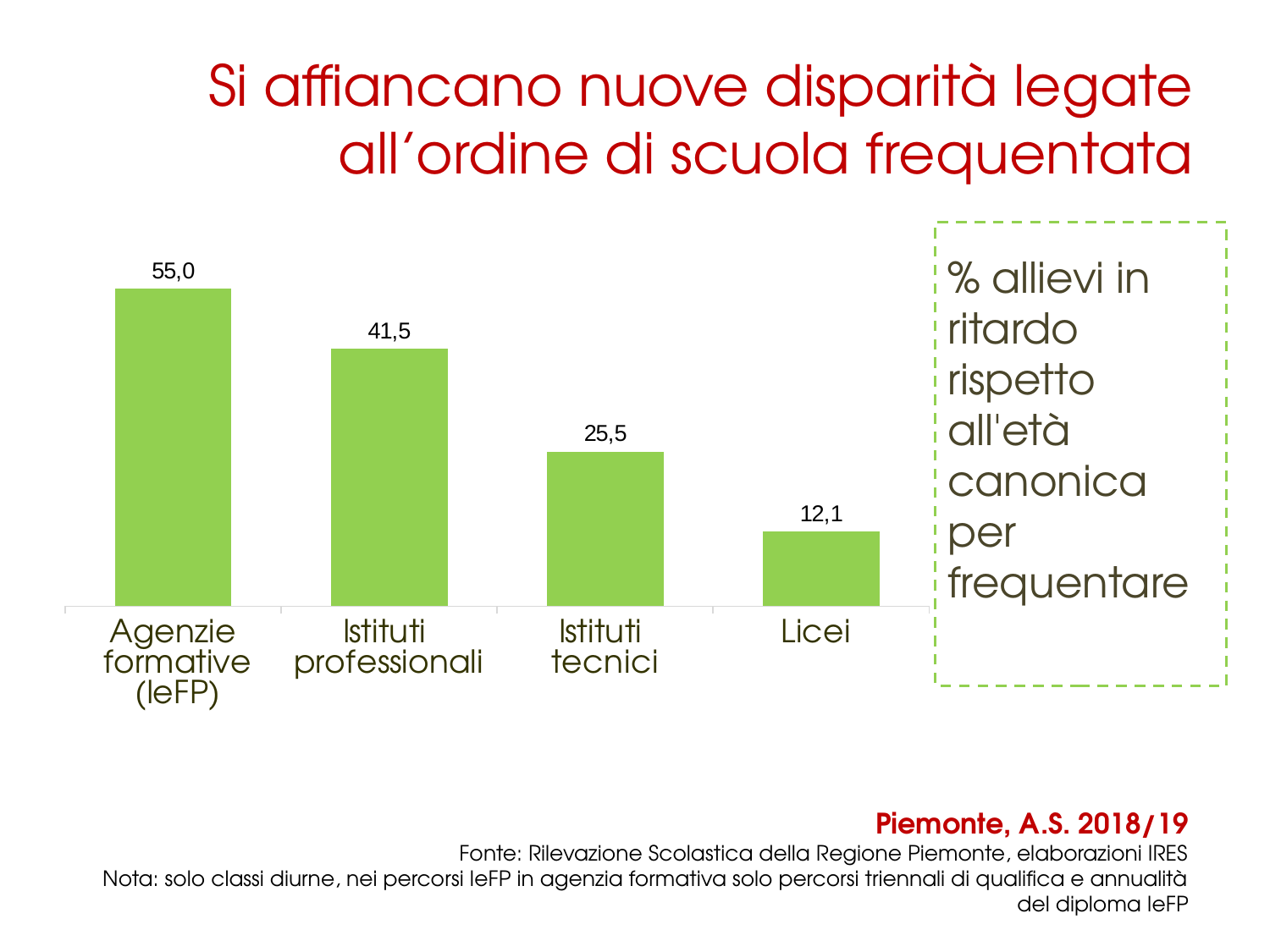

Si affiancano nuove disparità legate all’ordine di scuola frequentata

### Chart

| Category | Totale |
|---|---|
| Agenzie
 formative
 (IeFP) | 53.0568551264769 |
| Istituti
professionali | 43.0131554100837 |
| Istituti
tecnici | 25.8681680958643 |
| Licei  | 12.4861918255607 |
% allievi in ritardo rispetto all'età canonica per frequentare

 Piemonte, A.S. 2018/19
Fonte: Rilevazione Scolastica della Regione Piemonte, elaborazioni IRES
Nota: solo classi diurne, nei percorsi IeFP in agenzia formativa solo percorsi triennali di qualifica e annualità del diploma IeFP